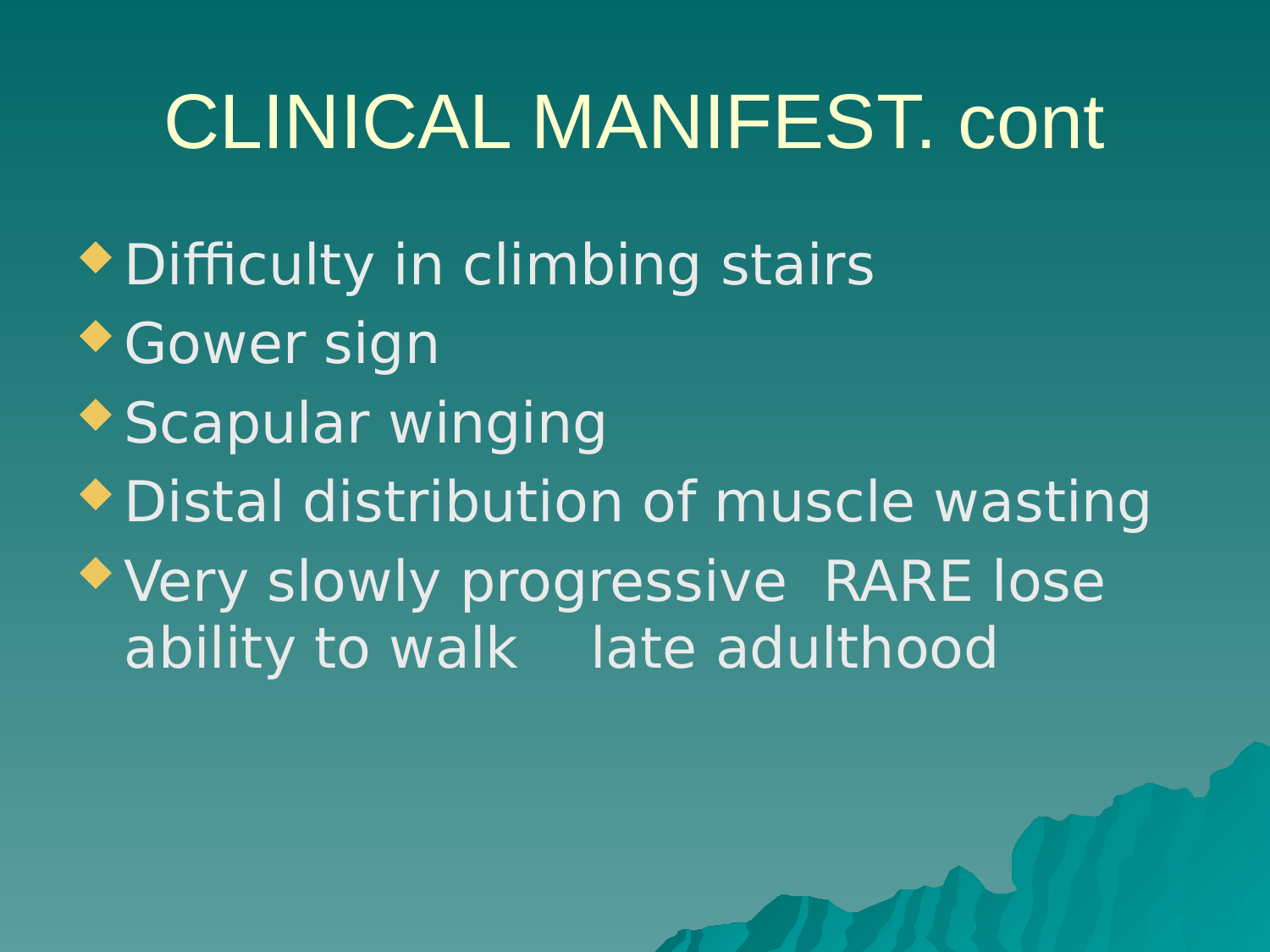

# CLINICAL MANIFEST. cont
Difficulty in climbing stairs
Gower sign
Scapular winging
Distal distribution of muscle wasting
Very slowly progressive  RARE lose ability to walk    late adulthood